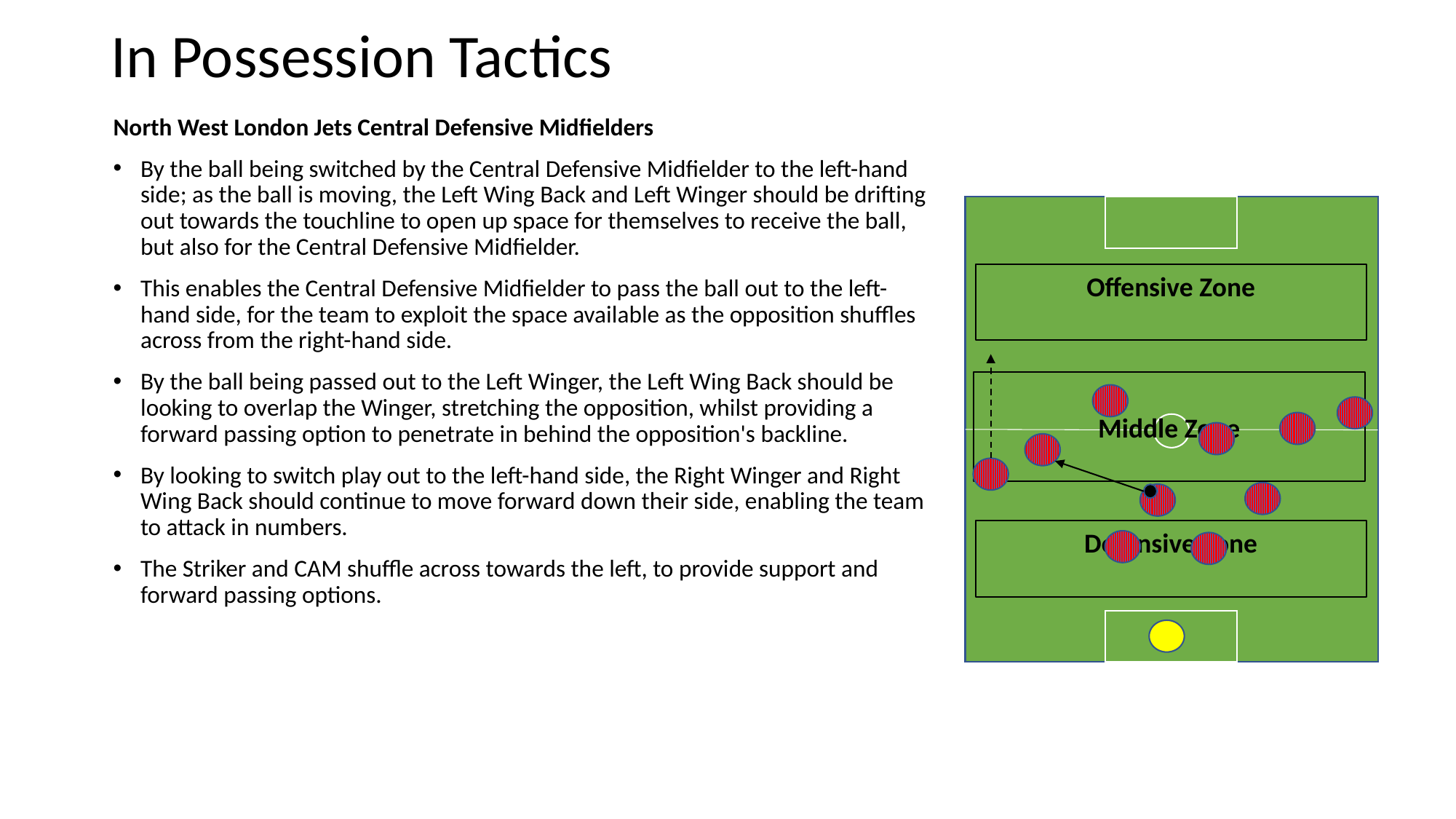

# In Possession Tactics
North West London Jets Central Defensive Midfielders
By the ball being switched by the Central Defensive Midfielder to the left-hand side; as the ball is moving, the Left Wing Back and Left Winger should be drifting out towards the touchline to open up space for themselves to receive the ball, but also for the Central Defensive Midfielder.
This enables the Central Defensive Midfielder to pass the ball out to the left-hand side, for the team to exploit the space available as the opposition shuffles across from the right-hand side.
By the ball being passed out to the Left Winger, the Left Wing Back should be looking to overlap the Winger, stretching the opposition, whilst providing a forward passing option to penetrate in behind the opposition's backline.
By looking to switch play out to the left-hand side, the Right Winger and Right Wing Back should continue to move forward down their side, enabling the team to attack in numbers.
The Striker and CAM shuffle across towards the left, to provide support and forward passing options.

Offensive Zone

Middle Zone

Defensive Zone